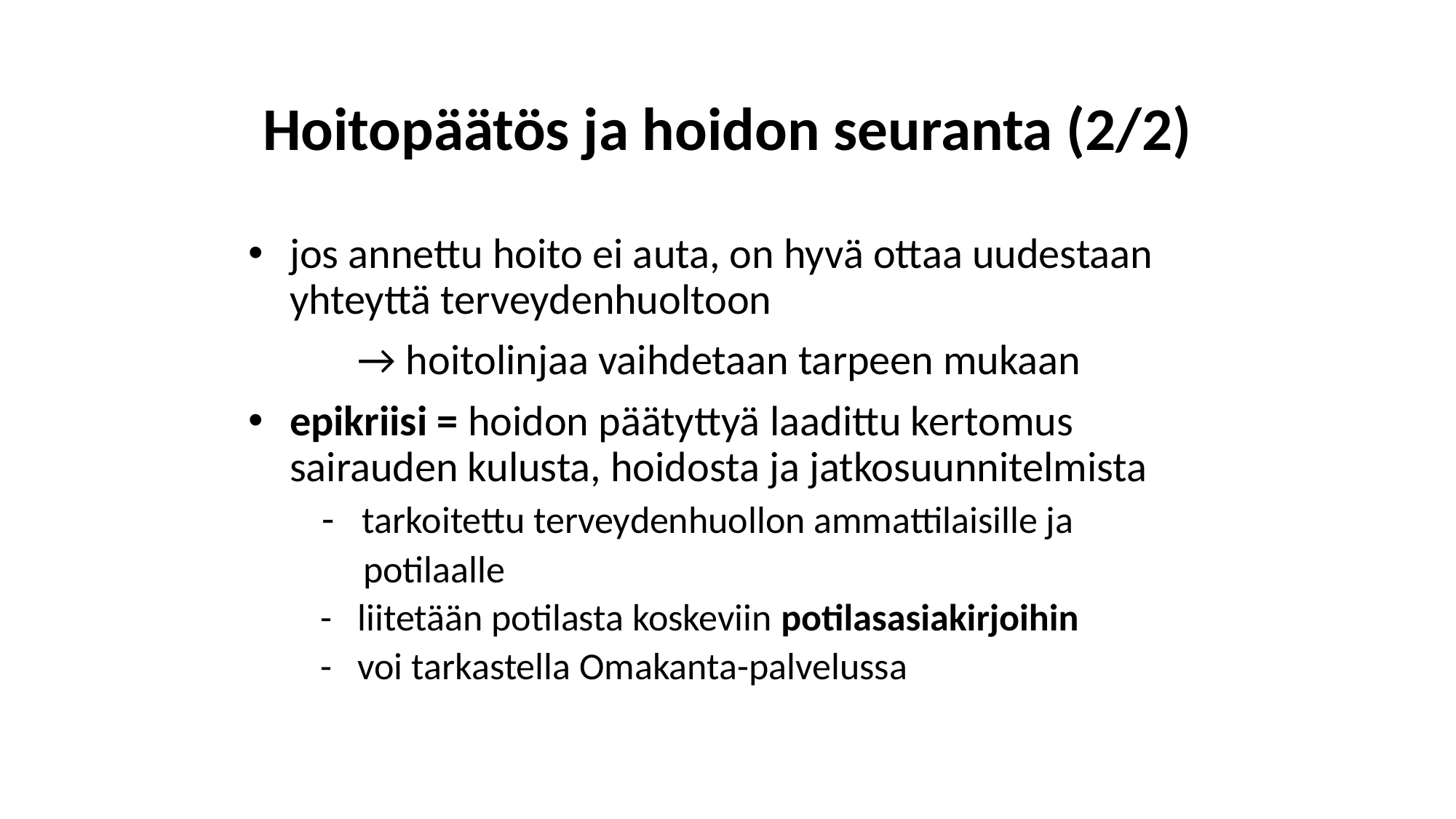

# Hoitopäätös ja hoidon seuranta (2/2)
jos annettu hoito ei auta, on hyvä ottaa uudestaan yhteyttä terveydenhuoltoon
	→ hoitolinjaa vaihdetaan tarpeen mukaan
epikriisi = hoidon päätyttyä laadittu kertomus sairauden kulusta, hoidosta ja jatkosuunnitelmista
  -   tarkoitettu terveydenhuollon ammattilaisille ja
       potilaalle
  -   liitetään potilasta koskeviin potilasasiakirjoihin
  -   voi tarkastella Omakanta-palvelussa